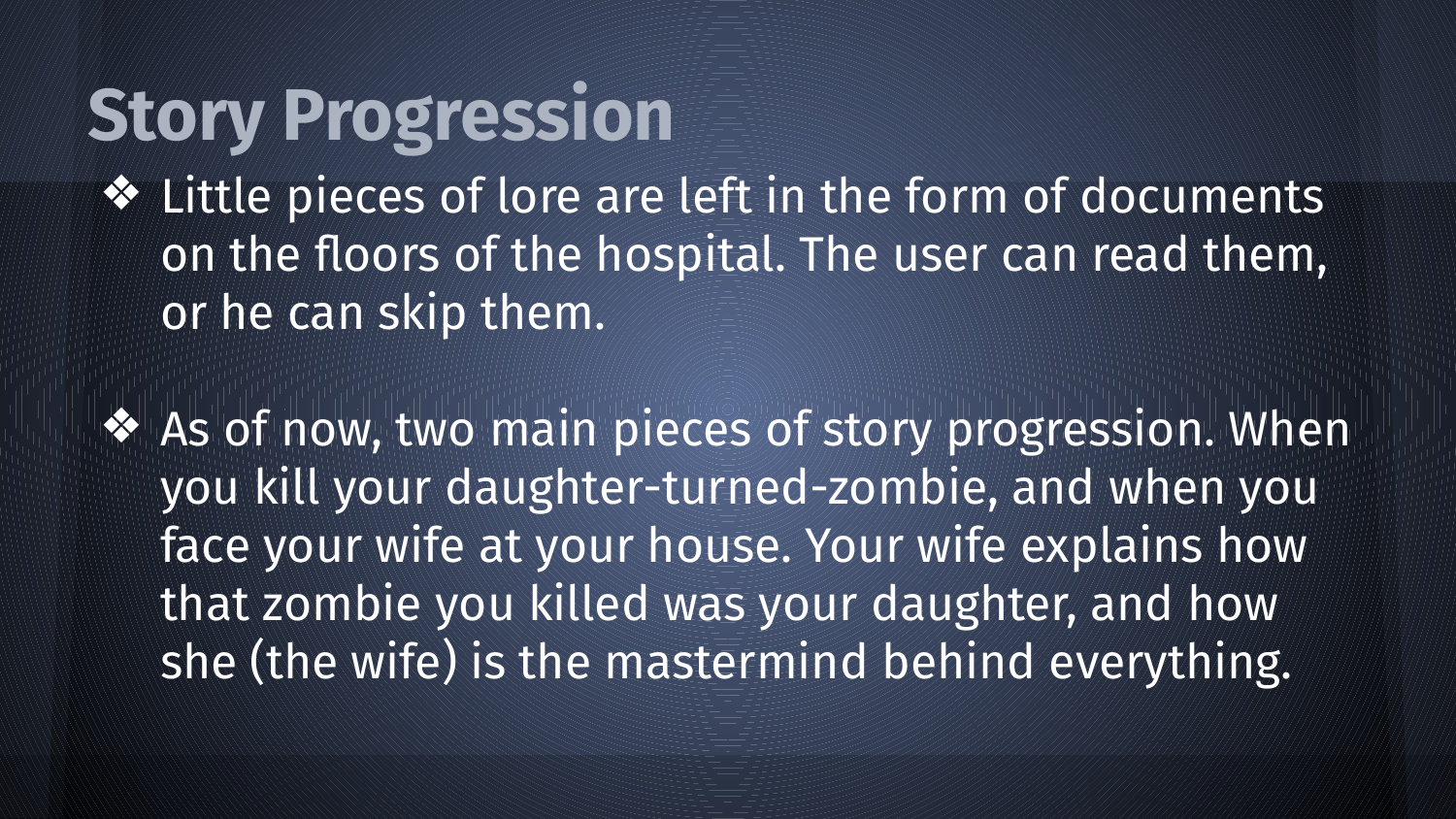

# Story Progression
Little pieces of lore are left in the form of documents on the floors of the hospital. The user can read them, or he can skip them.

As of now, two main pieces of story progression. When you kill your daughter-turned-zombie, and when you face your wife at your house. Your wife explains how that zombie you killed was your daughter, and how she (the wife) is the mastermind behind everything.